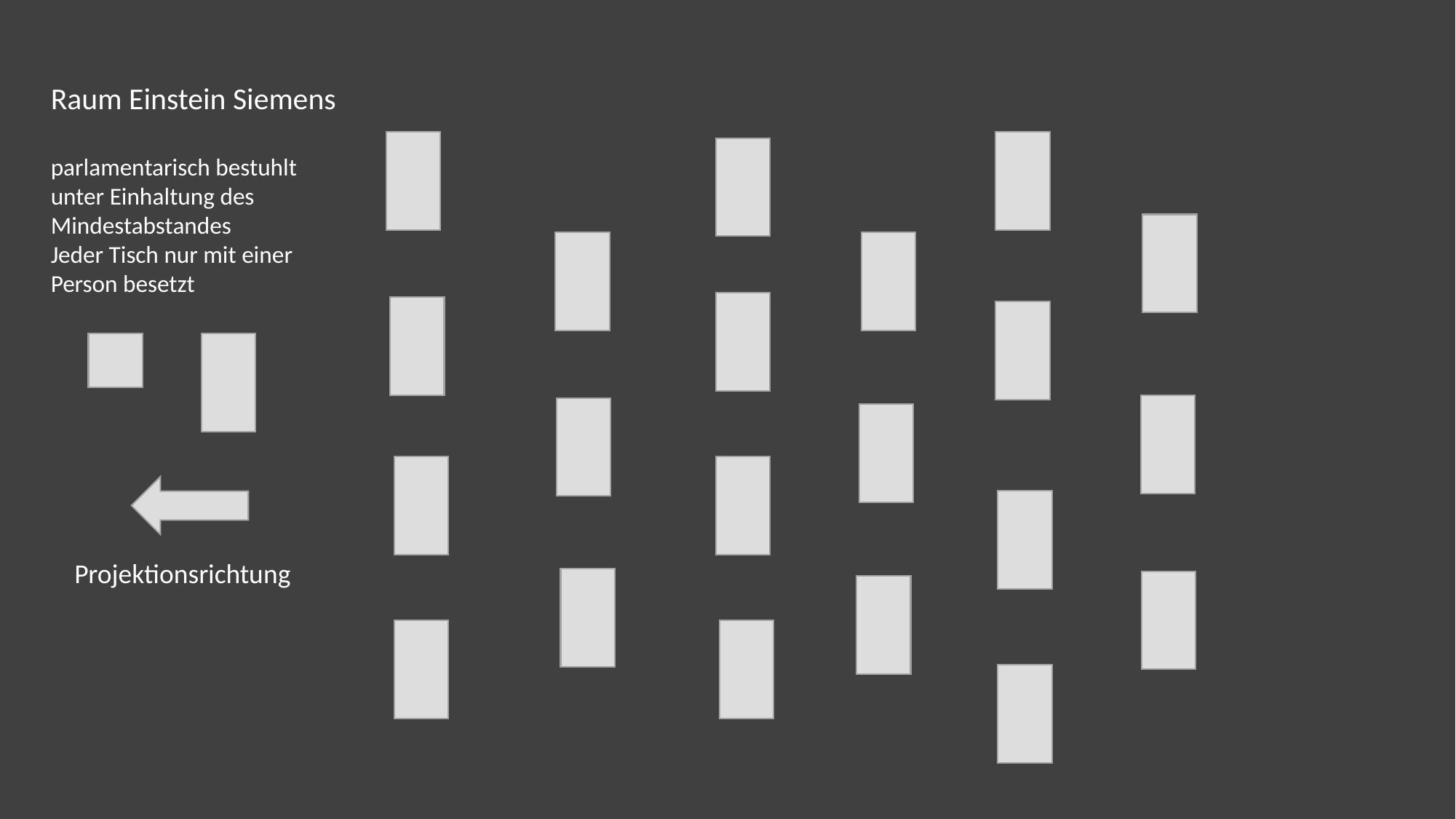

Raum Einstein Siemens

parlamentarisch bestuhlt unter Einhaltung des Mindestabstandes
Jeder Tisch nur mit einer Person besetzt

Projektionsrichtung